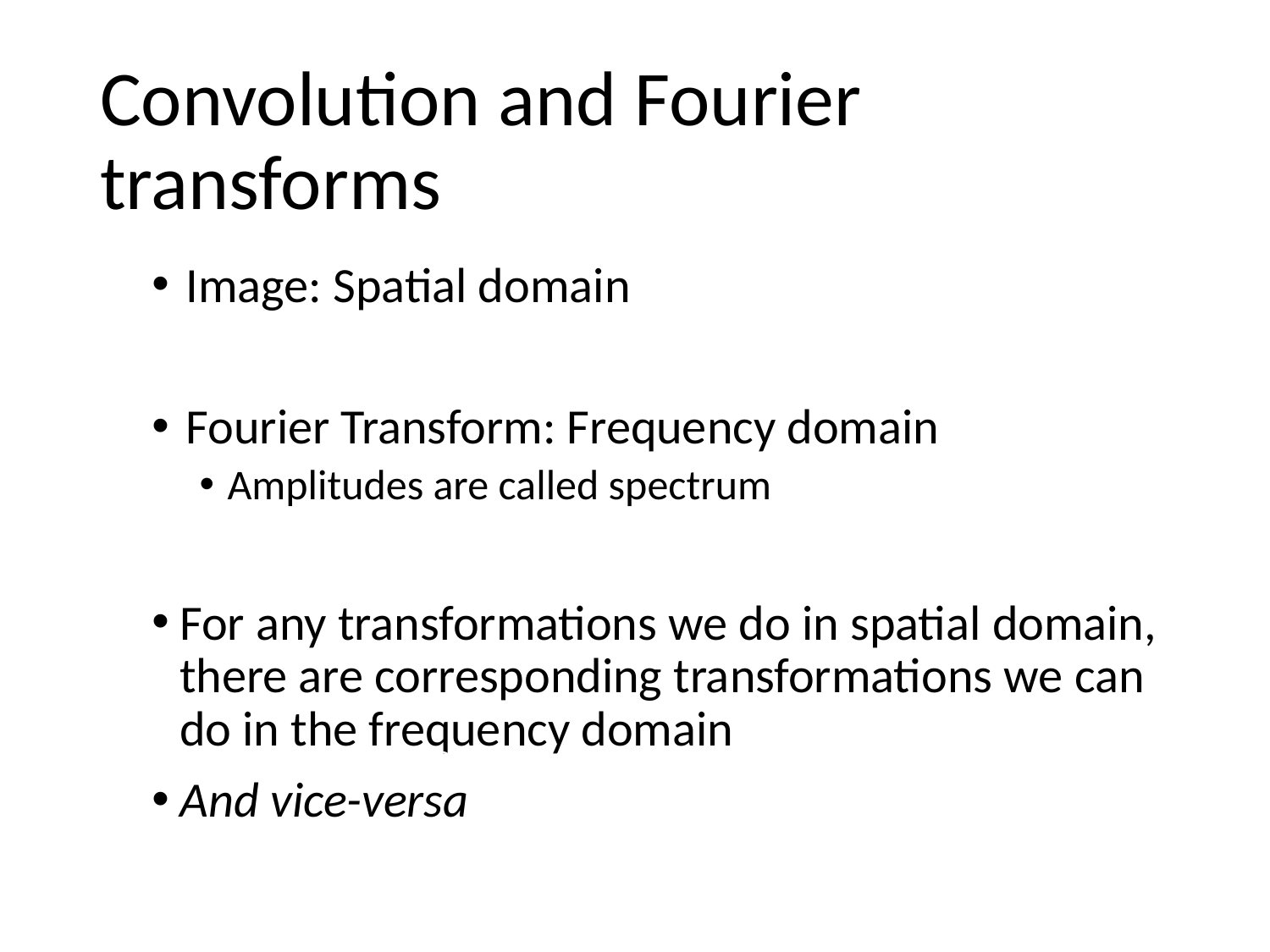

# Convolution and Fourier transforms
Image: Spatial domain

Fourier Transform: Frequency domain
Amplitudes are called spectrum

For any transformations we do in spatial domain, there are corresponding transformations we can do in the frequency domain
And vice-versa

Spatial Domain